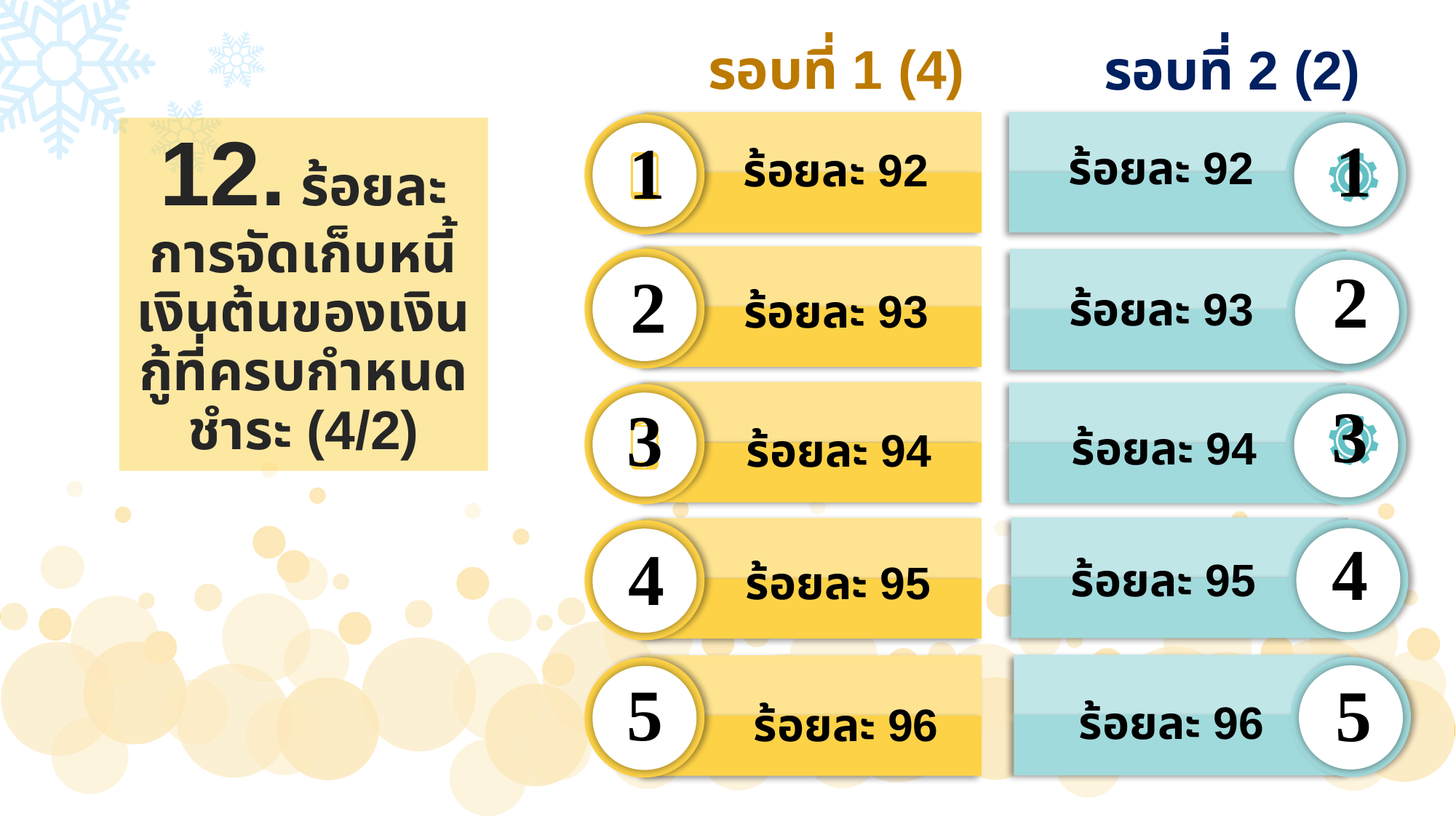

รอบที่ 1 (4)
รอบที่ 2 (2)
1
1

12. ร้อยละการจัดเก็บหนี้เงินต้นของเงินกู้ที่ครบกำหนดชำระ (4/2)
ร้อยละ 92
ร้อยละ 92

2
2

ร้อยละ 93
ร้อยละ 93
3
3

ร้อยละ 94

ร้อยละ 94

4
4

ร้อยละ 95
ร้อยละ 95
5
5

ร้อยละ 96
ร้อยละ 96